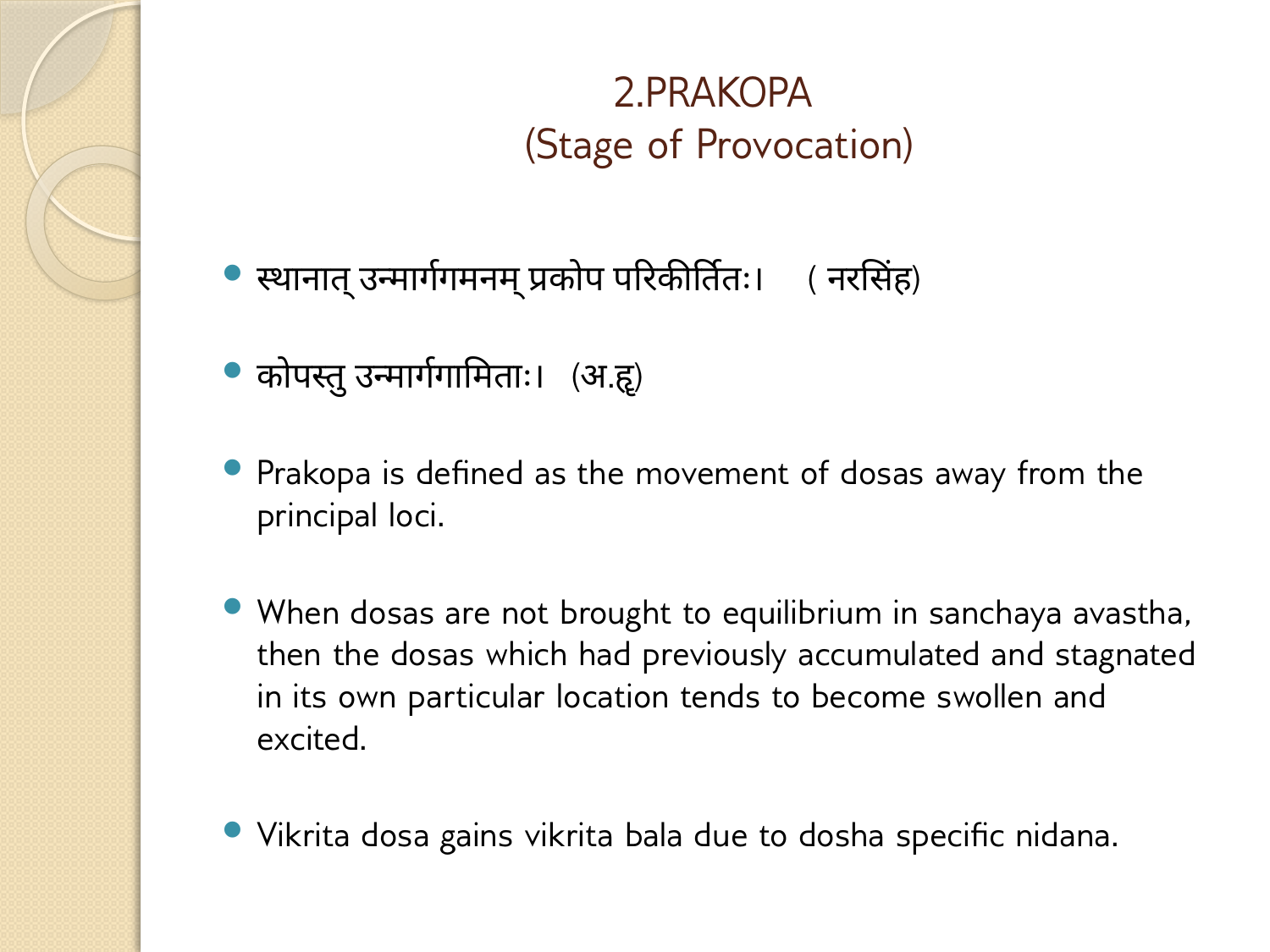

# 2.PRAKOPA (Stage of Provocation)

स्थानात् उन्मार्गगमनम् प्रकोप परिकीर्तितः।	( नरसिंह)

कोपस्तु उन्मार्गगामिताः। 			(अ.हॄ)

Prakopa is defined as the movement of dosas away from the principal loci.

When dosas are not brought to equilibrium in sanchaya avastha, then the dosas which had previously accumulated and stagnated in its own particular location tends to become swollen and excited.

Vikrita dosa gains vikrita bala due to dosha specific nidana.